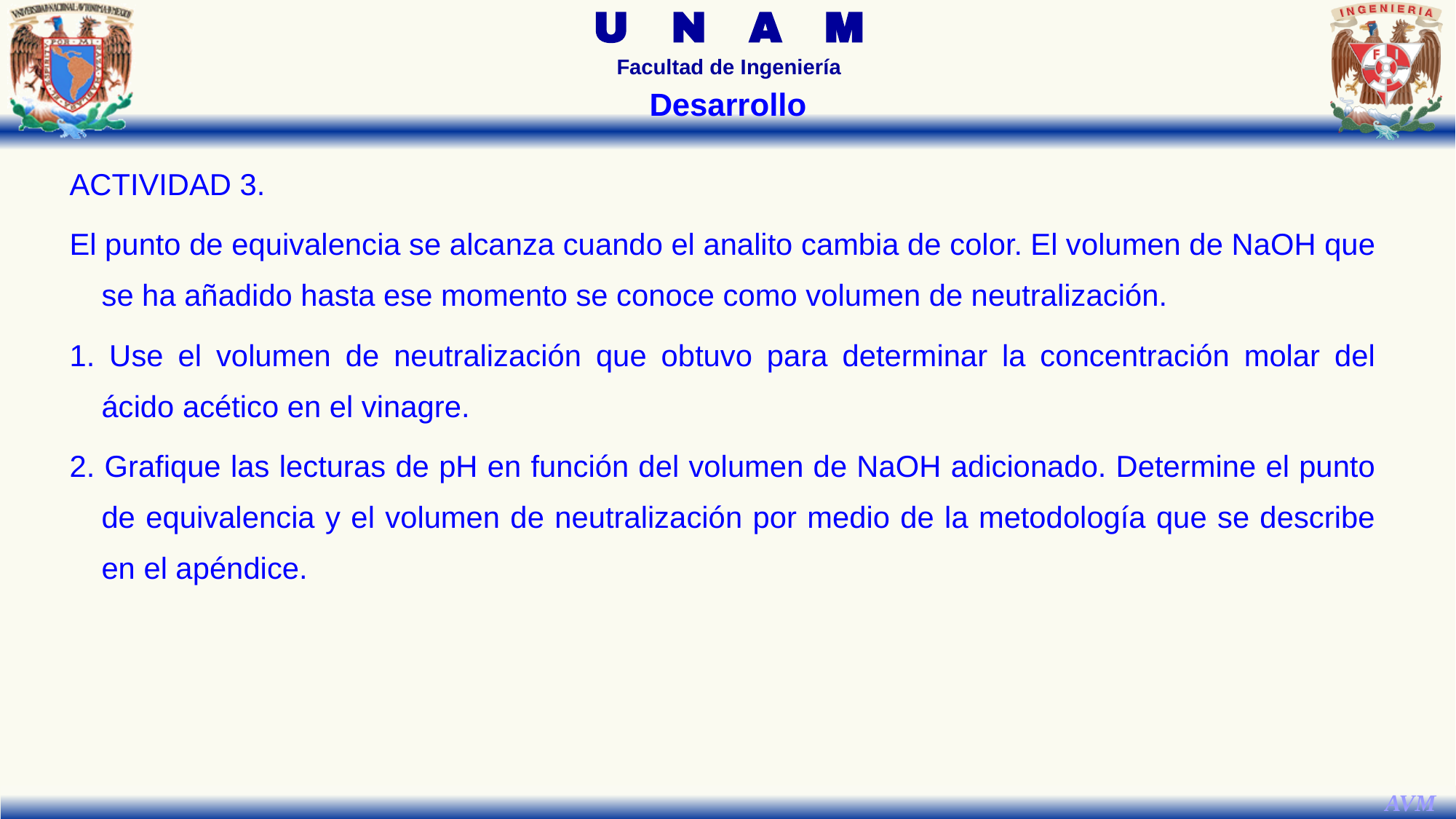

Desarrollo
ACTIVIDAD 3.
El punto de equivalencia se alcanza cuando el analito cambia de color. El volumen de NaOH que se ha añadido hasta ese momento se conoce como volumen de neutralización.
1. Use el volumen de neutralización que obtuvo para determinar la concentración molar del ácido acético en el vinagre.
2. Grafique las lecturas de pH en función del volumen de NaOH adicionado. Determine el punto de equivalencia y el volumen de neutralización por medio de la metodología que se describe en el apéndice.